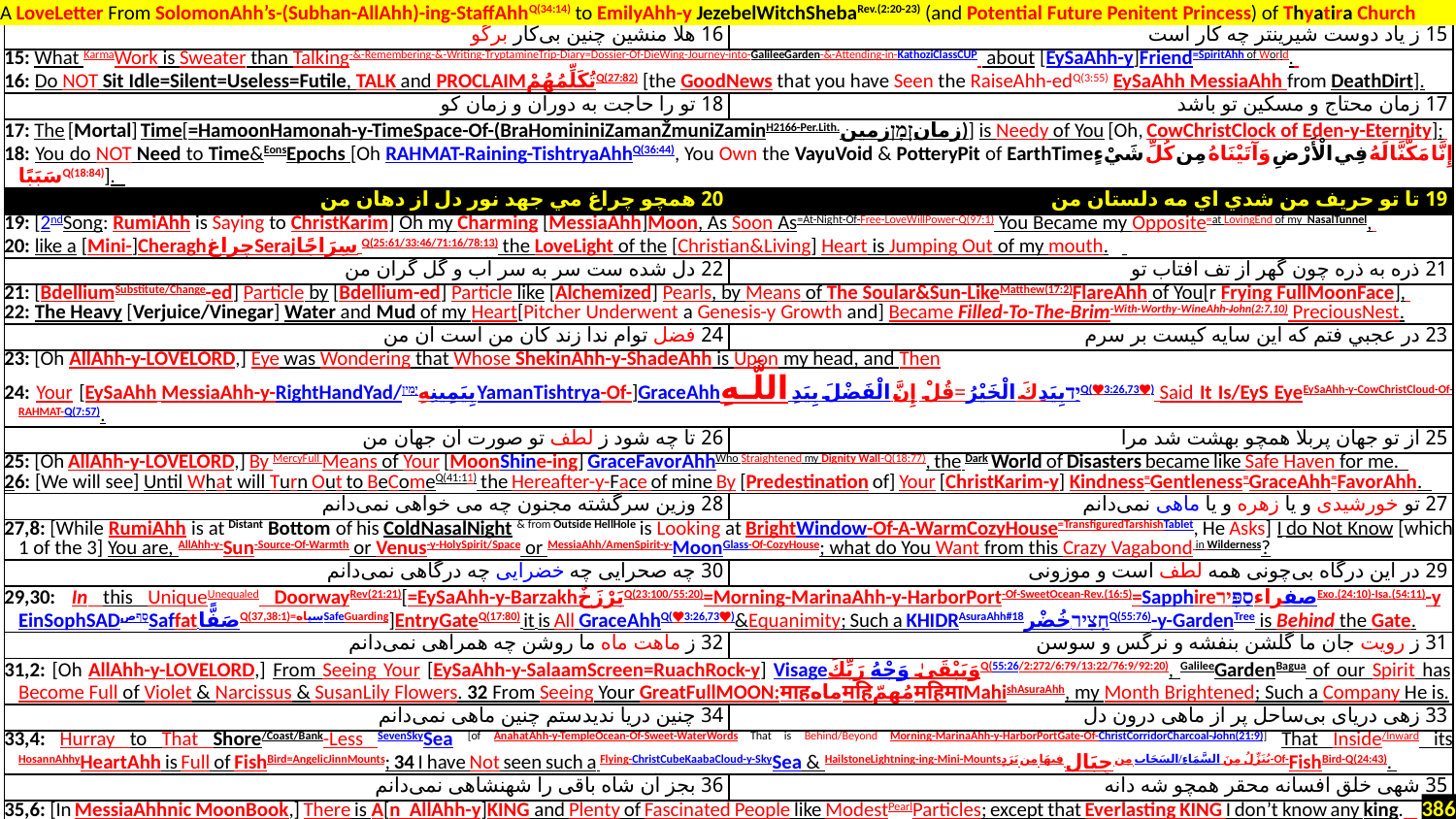

A LoveLetter From SolomonAhh’s-(Subhan-AllAhh)-ing-StaffAhhQ(34:14) to EmilyAhh-y JezebelWitchShebaRev.(2:20-23) (and Potential Future Penitent Princess) of Thyatira Church
| 16 هلا منشین چنین بی‌کار برگو | 15 ز یاد دوست شیرینتر چه کار است |
| --- | --- |
| 15: What KarmaWork is Sweater than Talking-&-Remembering-&-Writing-TryptamineTrip-Diary=Dossier-Of-DieWing-Journey-into-GalileeGarden-&-Attending-in-KathoziClassCUP about [EySaAhh-y]Friend=SpiritAhh of World. 16: Do NOT Sit Idle=Silent=Useless=Futile, TALK and PROCLAIMتُكَلِّمُهُمْQ(27:82) [the GoodNews that you have Seen the RaiseAhh-edQ(3:55) EySaAhh MessiaAhh from DeathDirt]. |  |
| 18 تو را حاجت به دوران و زمان کو | 17 زمان محتاج و مسکین تو باشد |
| 17: The [Mortal] Time[=HamoonHamonah-y-TimeSpace-Of-(BraHomininiZamanŽmuniZaminH2166-Per.Lith.زمانזְמָןزمین)] is Needy of You [Oh, CowChristClock of Eden-y-Eternity]; 18: You do NOT Need to Time&EonsEpochs [Oh RAHMAT-Raining-TishtryaAhhQ(36:44), You Own the VayuVoid & PotteryPit of EarthTimeإِنَّا مَكَّنَّا لَهُ فِي الْأَرْضِ وَآتَيْنَاهُ مِن كُلِّ شَيْءٍ سَبَبًاQ(18:84)]. |  |
| 20 همچو چراغ مي جهد نور دل از دهان من | 19 تا تو حريف من شدي اي مه دلستان من |
| 19: [2ndSong: RumiAhh is Saying to ChristKarim] Oh my Charming [MessiaAhh]Moon, As Soon As=At-Night-Of-Free-LoveWillPower-Q(97:1) You Became my Opposite=at LovingEnd of my NasalTunnel, 20: like a [Mini-]CheraghچراغSerajسِرَاجًا Q(25:61/33:46/71:16/78:13) the LoveLight of the [Christian&Living] Heart is Jumping Out of my mouth. |  |
| 22 دل شده ست سر به سر آب و گل گران من | 21 ذره به ذره چون گهر از تف آفتاب تو |
| 21: [BdelliumSubstitute/Change-ed] Particle by [Bdellium-ed] Particle like [Alchemized] Pearls, by Means of The Soular&Sun-LikeMatthew(17:2)FlareAhh of You[r Frying FullMoonFace], 22: The Heavy [Verjuice/Vinegar] Water and Mud of my Heart[Pitcher Underwent a Genesis-y Growth and] Became Filled-To-The-Brim-With-Worthy-WineAhh-John(2:7,10) PreciousNest. |  |
| 24 فضل توام ندا زند کان من است آن من | 23 در عجبي فتم که اين سايه کيست بر سرم |
| 23: [Oh AllAhh-y-LoveLord,] Eye was Wondering that Whose ShekinAhh-y-ShadeAhh is Upon my head, and Then 24: Your [EySaAhh MessiaAhh-y-RightHandYad/بِيَمِينِهِיָמִיןYamanTishtrya-Of-]GraceAhhיַדبِيَدِكَ الْخَيْرُ=قُلْ إِنَّ الْفَضْلَ بِيَدِ اللَّـهِQ(♥3:26,73♥) Said It Is/EyS EyeEySaAhh-y-CowChristCloud-Of-RAHMAT-Q(7:57). |  |
| 26 تا چه شود ز لطف تو صورت آن جهان من | 25 از تو جهان پربلا همچو بهشت شد مرا |
| 25: [Oh AllAhh-y-LoveLord,] By MercyFull Means of Your [MoonShine-ing] GraceFavorAhhWho Straightened my Dignity Wall-Q(18:77), the Dark World of Disasters became like Safe Haven for me. 26: [We will see] Until What will Turn Out to BeComeQ(41:11) the Hereafter-y-Face of mine By [Predestination of] Your [ChristKarim-y] Kindness=Gentleness=GraceAhh=FavorAhh. |  |
| 28 وزین سرگشته مجنون چه می خواهی نمی‌دانم | 27 تو خورشیدی و یا زهره و یا ماهی نمی‌دانم |
| 27,8: [While RumiAhh is at Distant Bottom of his ColdNasalNight & from Outside HellHole is Looking at BrightWindow-Of-A-WarmCozyHouse=TransfiguredTarshishTablet, He Asks] I do Not Know [which 1 of the 3] You are, AllAhh-y-Sun-Source-Of-Warmth or Venus-y-HolySpirit/Space or MessiaAhh/AmenSpirit-y-MoonGlass-Of-CozyHouse; what do You Want from this Crazy Vagabond in Wilderness? |  |
| 30 چه صحرایی چه خضرایی چه درگاهی نمی‌دانم | 29 در این درگاه بی‌چونی همه لطف است و موزونی |
| 29,30: In this UniqueUnequaled DoorwayRev(21:21)[=EySaAhh-y-BarzakhبَرْزَخٌQ(23:100/55:20)=Morning-MarinaAhh-y-HarborPort-Of-SweetOcean-Rev.(16:5)=SapphireصفراءסַפִּירExo.(24:10)-Isa.(54:11)-y EinSophSADסַףصSaffat.صَفًّاQ(37,38:1)=سپاهSafeGuarding]EntryGateQ(17:80) it is All GraceAhhQ(♥3:26,73♥)&Equanimity; Such a KHIDR‎AsuraAhh#18חָצִיר.خُضْرٍQ(55:76)-y-GardenTree is Behind the Gate. |  |
| 32 ز ماهت ماه ما روشن چه همراهی نمی‌دانم | 31 ز رویت جان ما گلشن بنفشه و نرگس و سوسن |
| 31,2: [Oh AllAhh-y-LoveLord,] From Seeing Your [EySaAhh-y-SalaamScreen=RuachRock-y] Visageوَيَبْقَىٰ وَجْهُ رَبِّكَQ(55:26/2:272/6:79/13:22/76:9/92:20), GalileeGardenBagua of our Spirit has Become Full of Violet & Narcissus & SusanLily Flowers. 32 From Seeing Your GreatFullMOON:माहماهमहिمُهِمّमहिमाMahishAsuraAhh, my Month Brightened; Such a Company He is. |  |
| 34 چنین دریا ندیدستم چنین ماهی نمی‌دانم | 33 زهی دریای بی‌ساحل پر از ماهی درون دل |
| 33,4: Hurray to That Shore/Coast/Bank-Less SevenSkySea [of AnahatAhh-y-TempleOcean-Of-Sweet-WaterWords That is Behind/Beyond Morning-MarinaAhh-y-HarborPortGate-Of-ChristCorridorCharcoal-John(21:9)] That Inside/Inward its HosannAhhyHeartAhh is Full of FishBird=AngelicJinnMounts; 34 I have Not seen such a Flying-ChristCubeKaabaCloud-y-SkySea & HailstoneLightning-ing-Mini-Mountsيُنَزِّلُ مِنَ السَّمَاءِ/السَحَاب مِن جِبَالٍ فِيهَا مِن بَرَدٍ-Of-FishBird-Q(24:43). |  |
| 36 بجز آن شاه باقی را شهنشاهی نمی‌دانم | 35 شهی خلق افسانه محقر همچو شه دانه |
| 35,6: [In MessiaAhhnic MoonBook,] There is A[n AllAhh-y]KING and Plenty of Fascinated People like ModestPearlParticles; except that Everlasting KING I don’t know any king. |  |
386